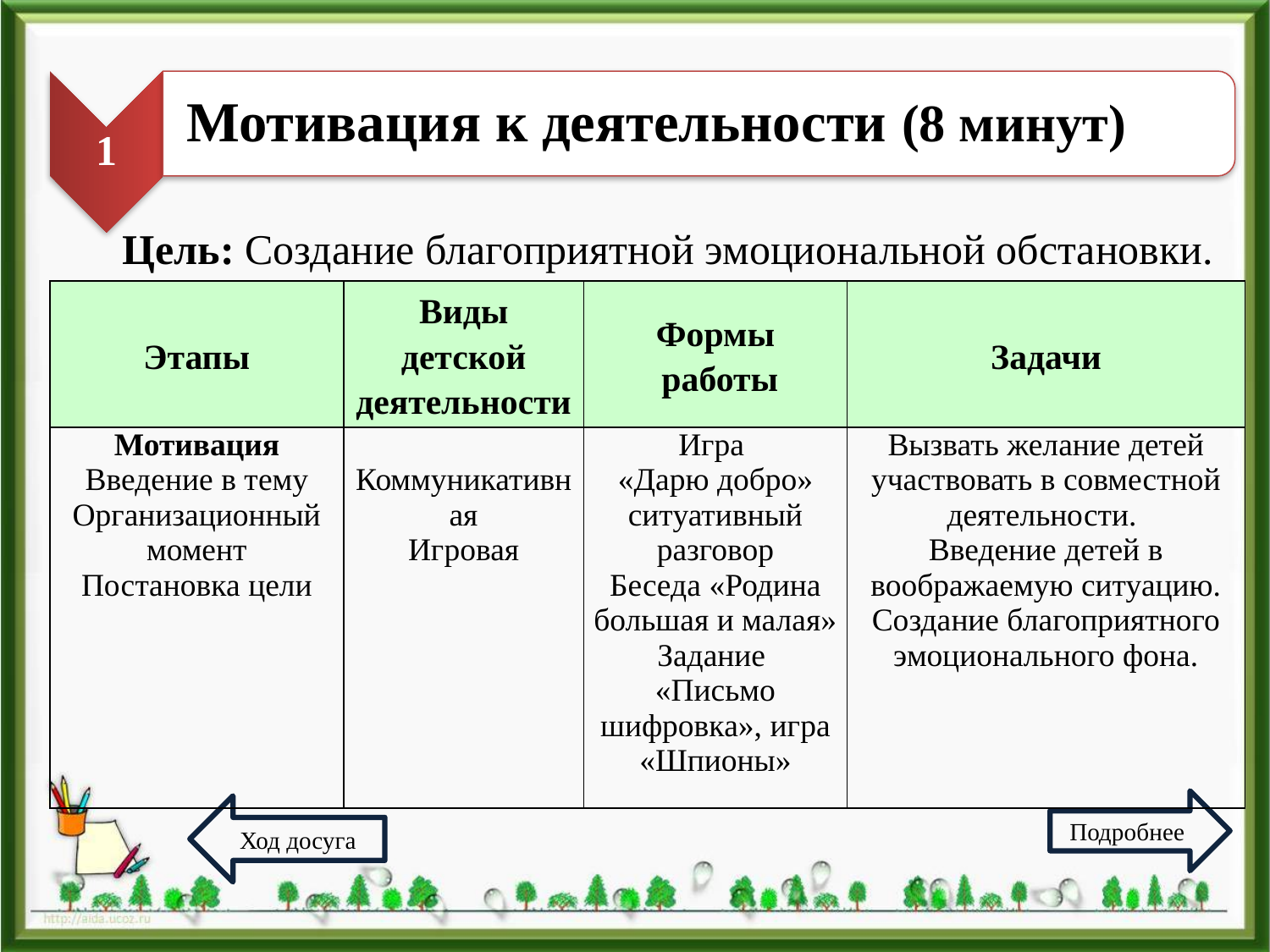

1

Мотивация к деятельности (8 минут)
Цель: Создание благоприятной эмоциональной обстановки.
| Этапы | Виды детской деятельности | Формы работы | Задачи |
| --- | --- | --- | --- |
| Мотивация Введение в тему Организационный момент Постановка цели | Коммуникативная Игровая | Игра «Дарю добро» ситуативный разговор Беседа «Родина большая и малая» Задание «Письмо шифровка», игра «Шпионы» | Вызвать желание детей участвовать в совместной деятельности. Введение детей в воображаемую ситуацию. Создание благоприятного эмоционального фона. |
Подробнее
Ход досуга